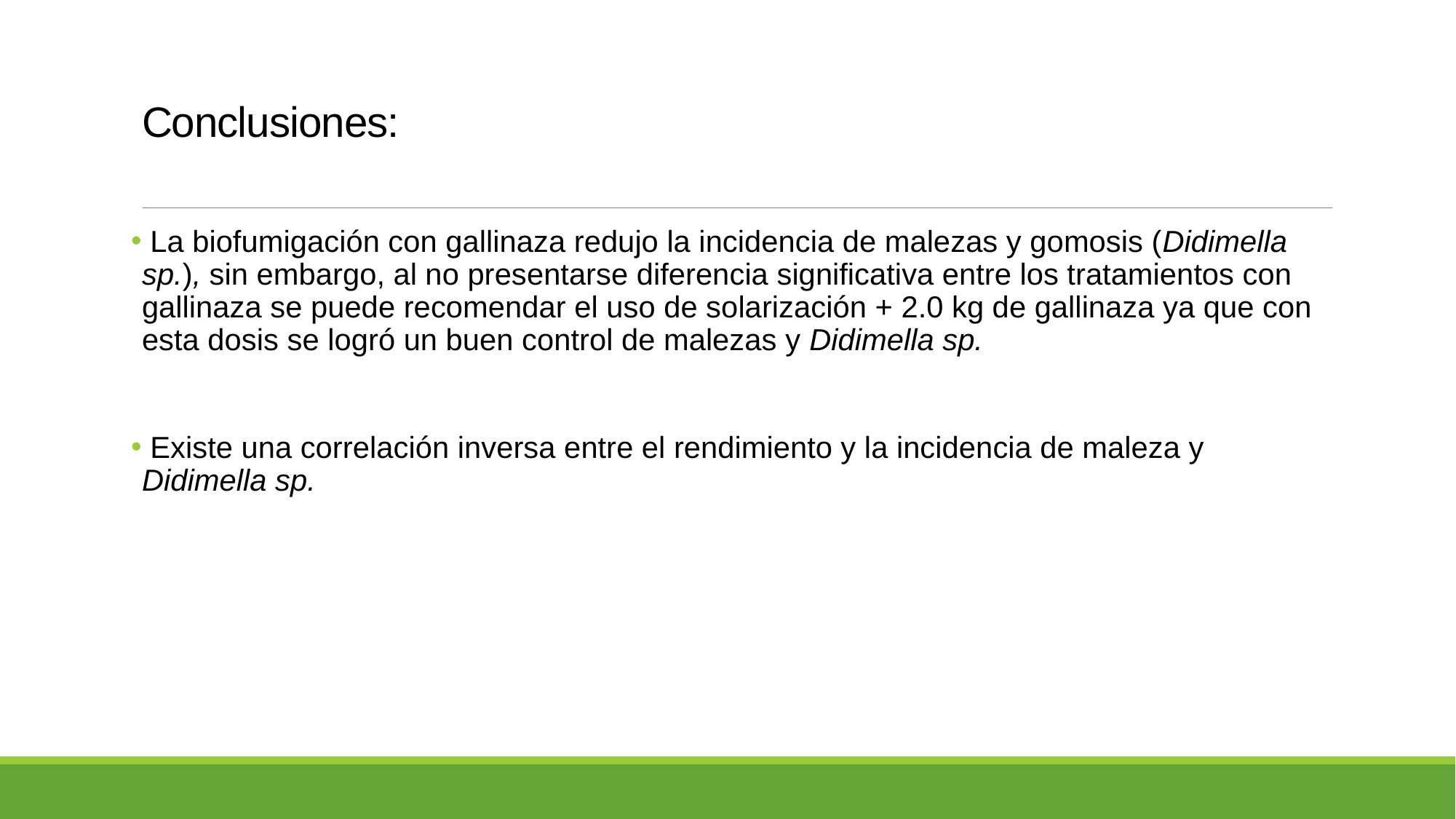

# Conclusiones:
 La biofumigación con gallinaza redujo la incidencia de malezas y gomosis (Didimella sp.), sin embargo, al no presentarse diferencia significativa entre los tratamientos con gallinaza se puede recomendar el uso de solarización + 2.0 kg de gallinaza ya que con esta dosis se logró un buen control de malezas y Didimella sp.

 Existe una correlación inversa entre el rendimiento y la incidencia de maleza y Didimella sp.